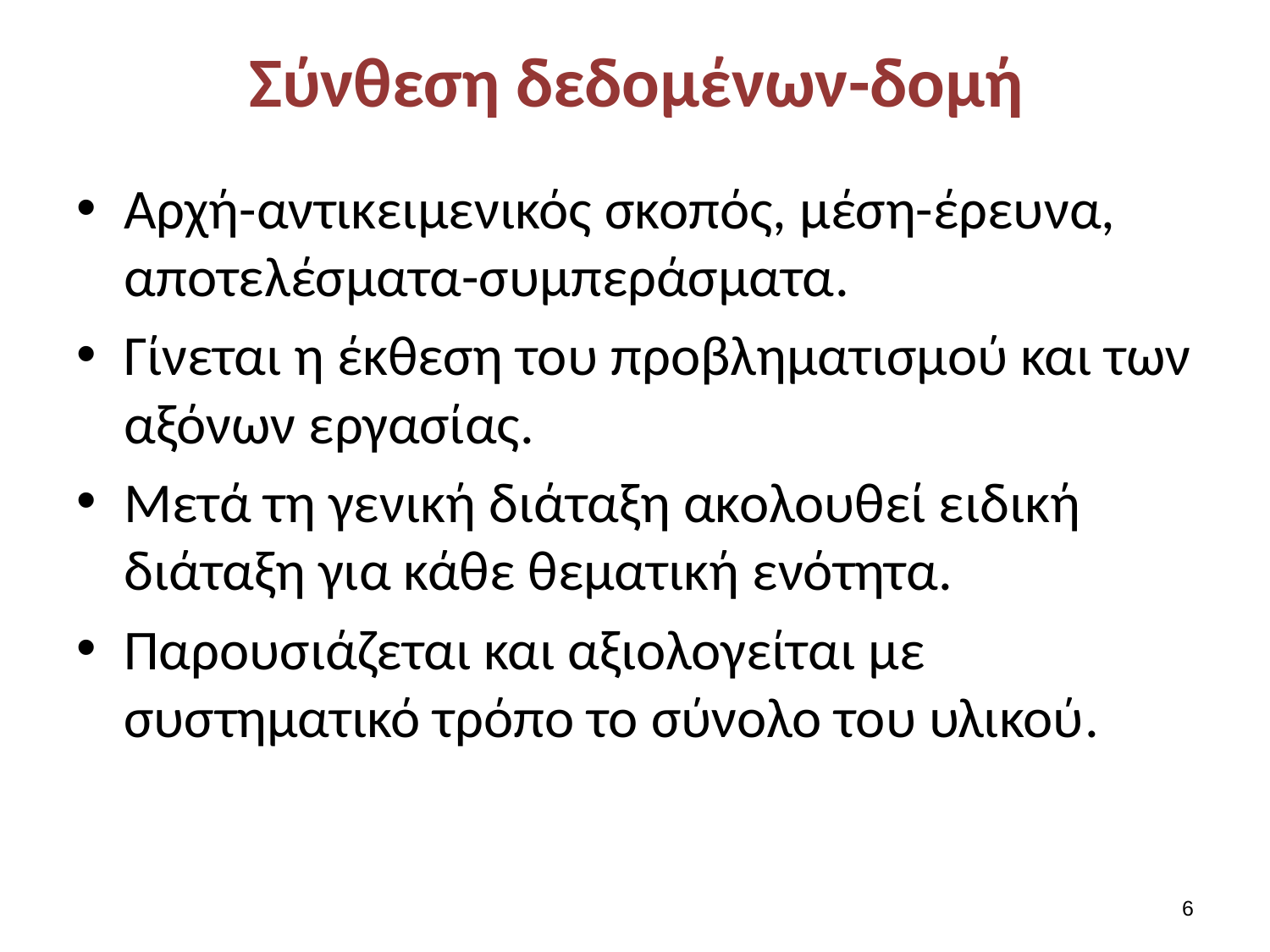

# Σύνθεση δεδομένων-δομή
Αρχή-αντικειμενικός σκοπός, μέση-έρευνα, αποτελέσματα-συμπεράσματα.
Γίνεται η έκθεση του προβληματισμού και των αξόνων εργασίας.
Μετά τη γενική διάταξη ακολουθεί ειδική διάταξη για κάθε θεματική ενότητα.
Παρουσιάζεται και αξιολογείται με συστηματικό τρόπο το σύνολο του υλικού.
6